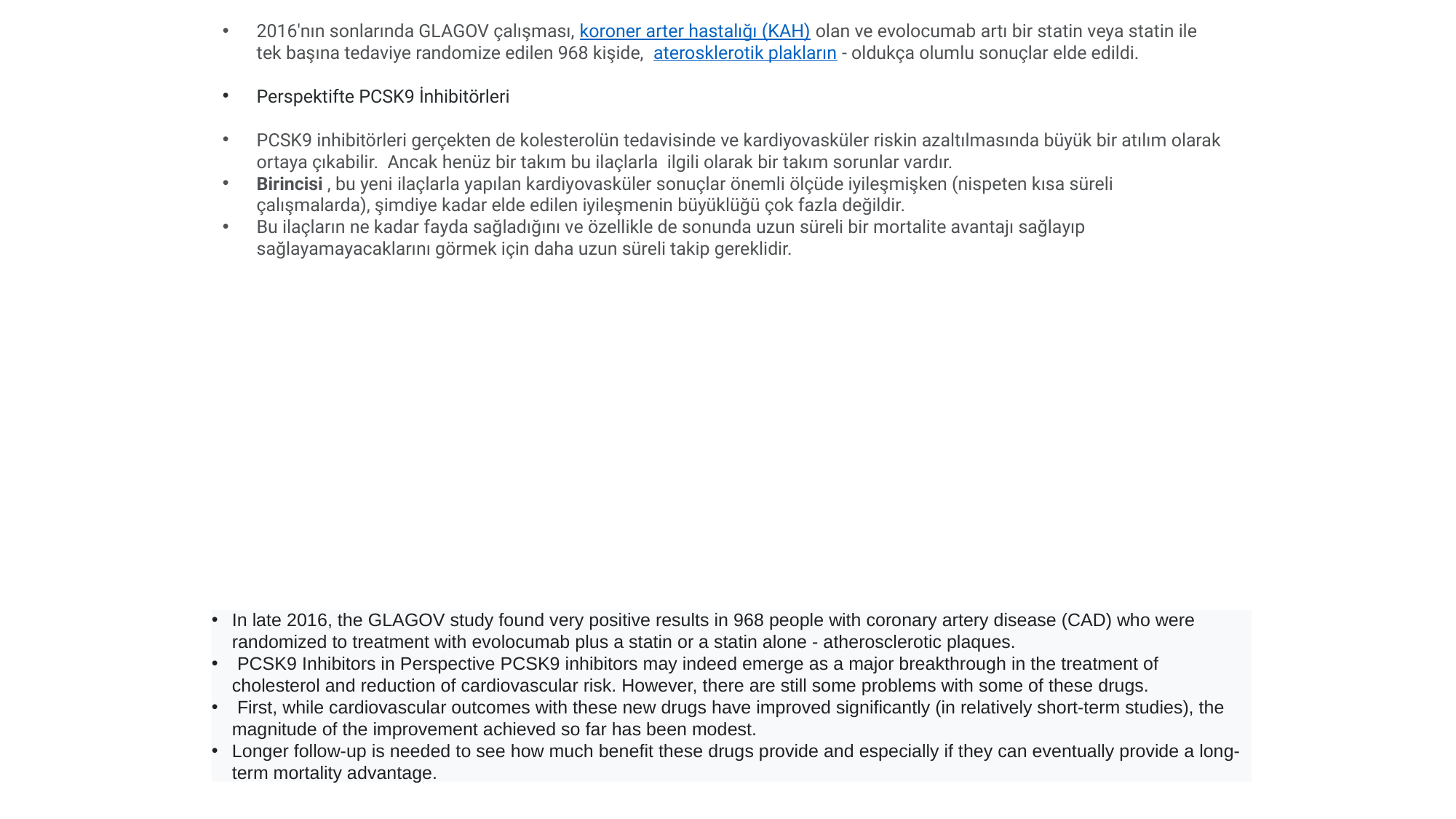

2016'nın sonlarında GLAGOV çalışması, koroner arter hastalığı (KAH) olan ve evolocumab artı bir statin veya statin ile tek başına tedaviye randomize edilen 968 kişide,  aterosklerotik plakların - oldukça olumlu sonuçlar elde edildi.

Perspektifte PCSK9 İnhibitörleri

PCSK9 inhibitörleri gerçekten de kolesterolün tedavisinde ve kardiyovasküler riskin azaltılmasında büyük bir atılım olarak ortaya çıkabilir.  Ancak henüz bir takım bu ilaçlarla  ilgili olarak bir takım sorunlar vardır.
Birincisi , bu yeni ilaçlarla yapılan kardiyovasküler sonuçlar önemli ölçüde iyileşmişken (nispeten kısa süreli çalışmalarda), şimdiye kadar elde edilen iyileşmenin büyüklüğü çok fazla değildir.
Bu ilaçların ne kadar fayda sağladığını ve özellikle de sonunda uzun süreli bir mortalite avantajı sağlayıp sağlayamayacaklarını görmek için daha uzun süreli takip gereklidir.
In late 2016, the GLAGOV study found very positive results in 968 people with coronary artery disease (CAD) who were randomized to treatment with evolocumab plus a statin or a statin alone - atherosclerotic plaques.
 PCSK9 Inhibitors in Perspective PCSK9 inhibitors may indeed emerge as a major breakthrough in the treatment of cholesterol and reduction of cardiovascular risk. However, there are still some problems with some of these drugs.
 First, while cardiovascular outcomes with these new drugs have improved significantly (in relatively short-term studies), the magnitude of the improvement achieved so far has been modest.
Longer follow-up is needed to see how much benefit these drugs provide and especially if they can eventually provide a long-term mortality advantage.